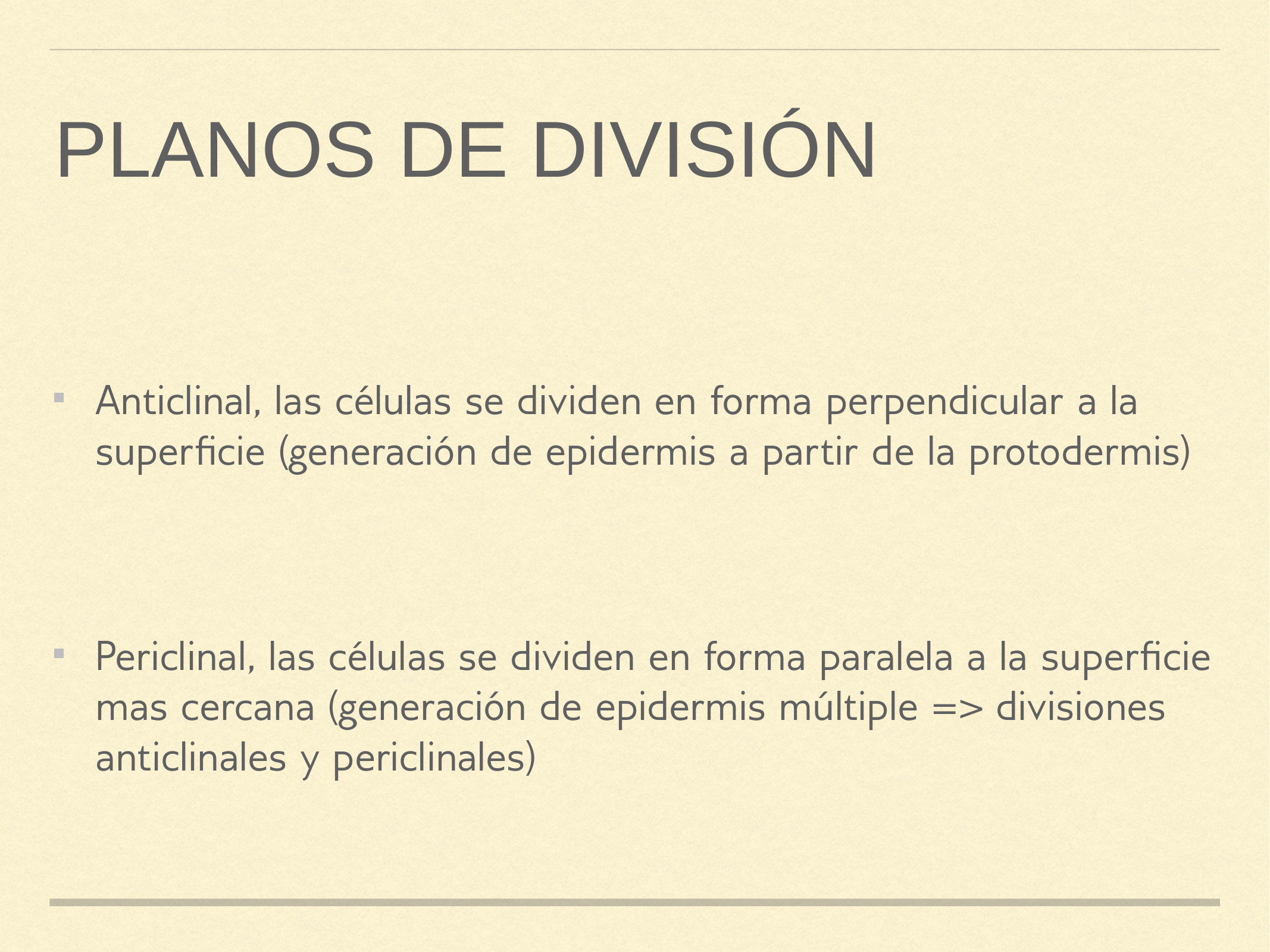

Planos de división
Anticlinal, las células se dividen en forma perpendicular a la superficie (generación de epidermis a partir de la protodermis)

Periclinal, las células se dividen en forma paralela a la superficie mas cercana (generación de epidermis múltiple => divisiones anticlinales y periclinales)